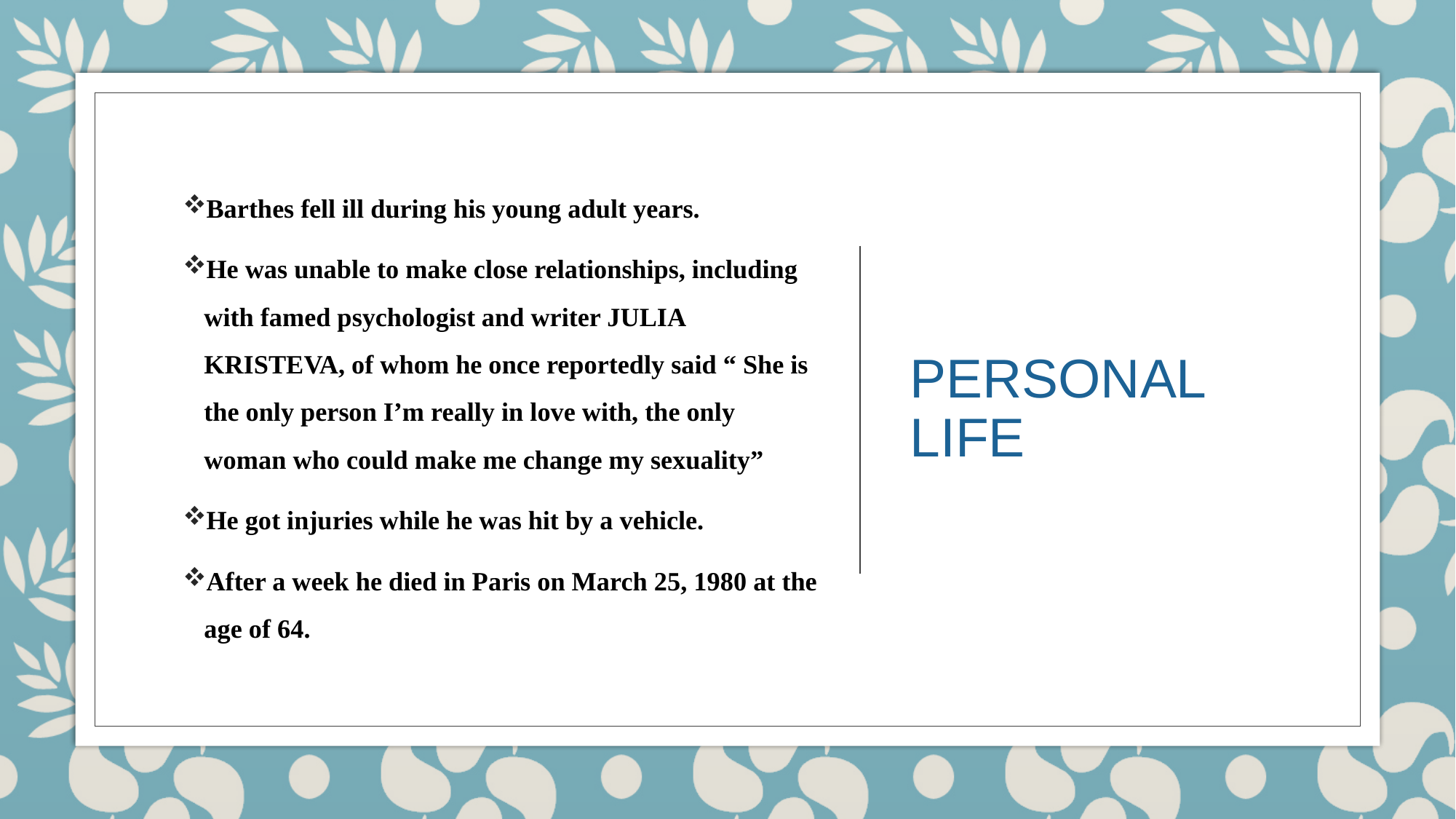

Barthes fell ill during his young adult years.
He was unable to make close relationships, including with famed psychologist and writer JULIA KRISTEVA, of whom he once reportedly said “ She is the only person I’m really in love with, the only woman who could make me change my sexuality”
He got injuries while he was hit by a vehicle.
After a week he died in Paris on March 25, 1980 at the age of 64.
# PERSONAL LIFE